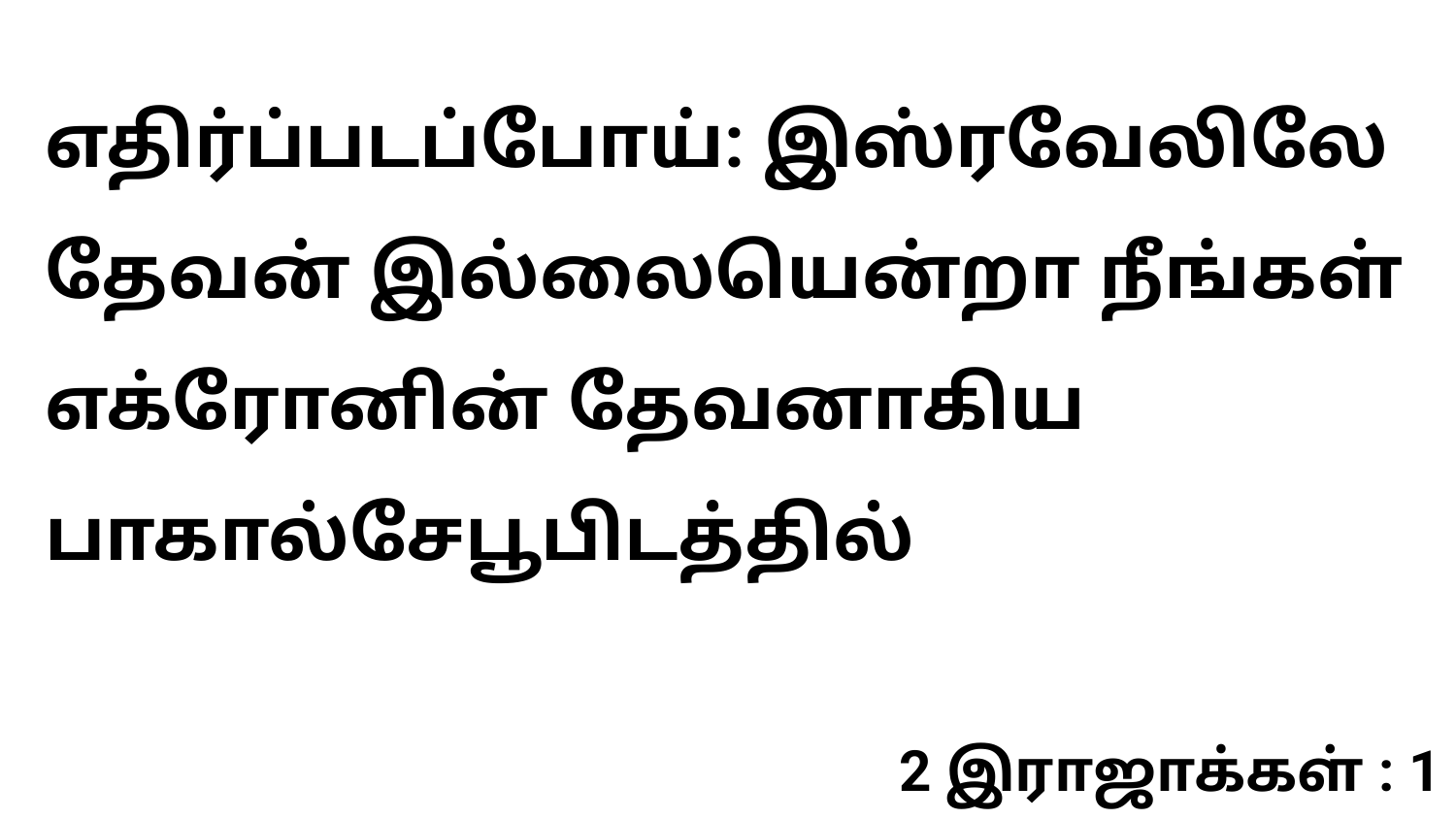

எதிர்ப்படப்போய்: இஸ்ரவேலிலே தேவன் இல்லையென்றா நீங்கள் எக்ரோனின் தேவனாகிய பாகால்சேபூபிடத்தில்
2 இராஜாக்கள் : 1